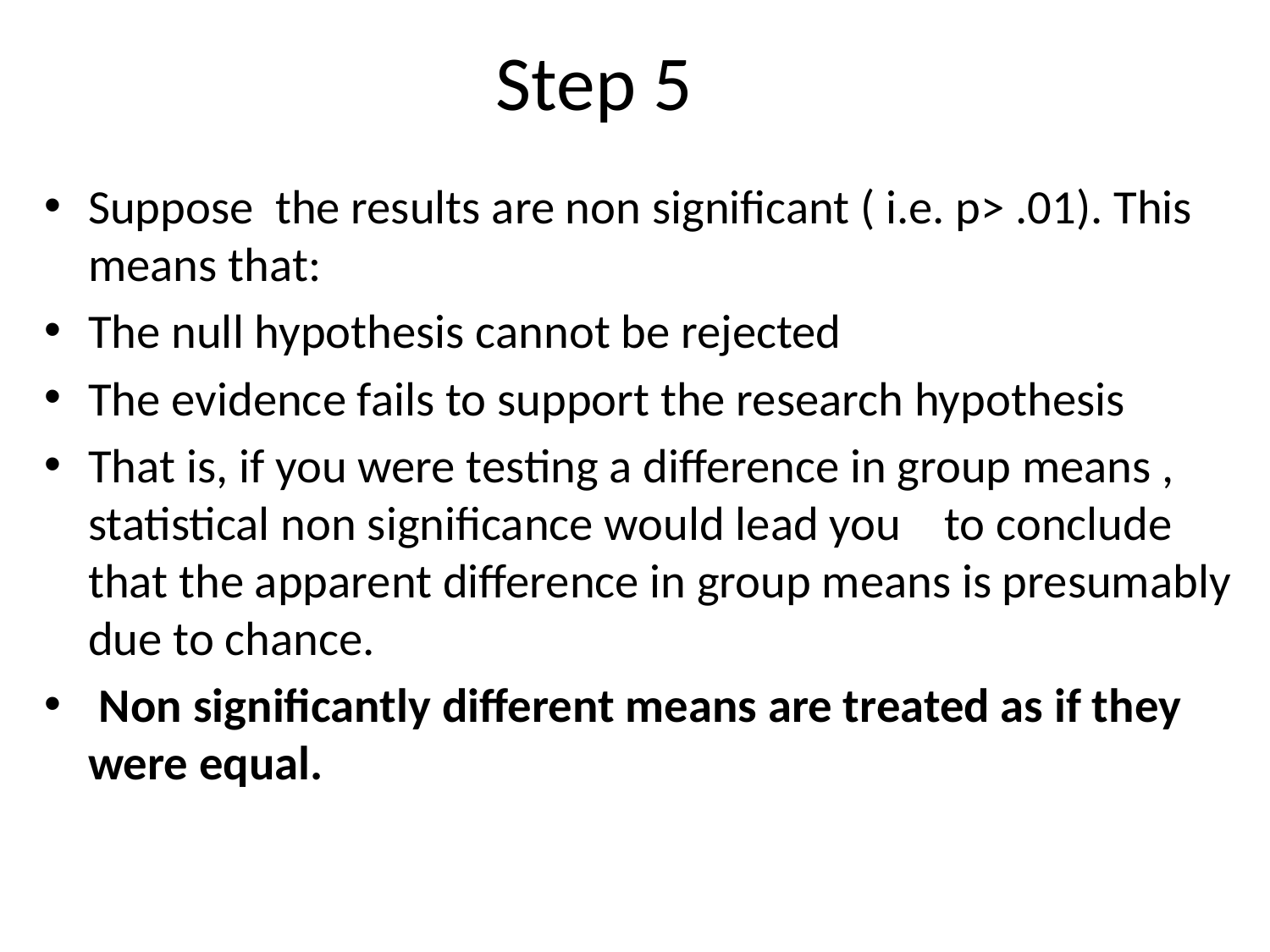

# Step 5
Suppose  the results are non significant ( i.e. p> .01). This means that:
The null hypothesis cannot be rejected
The evidence fails to support the research hypothesis
That is, if you were testing a difference in group means , statistical non significance would lead you    to conclude that the apparent difference in group means is presumably due to chance.
 Non significantly different means are treated as if they were equal.